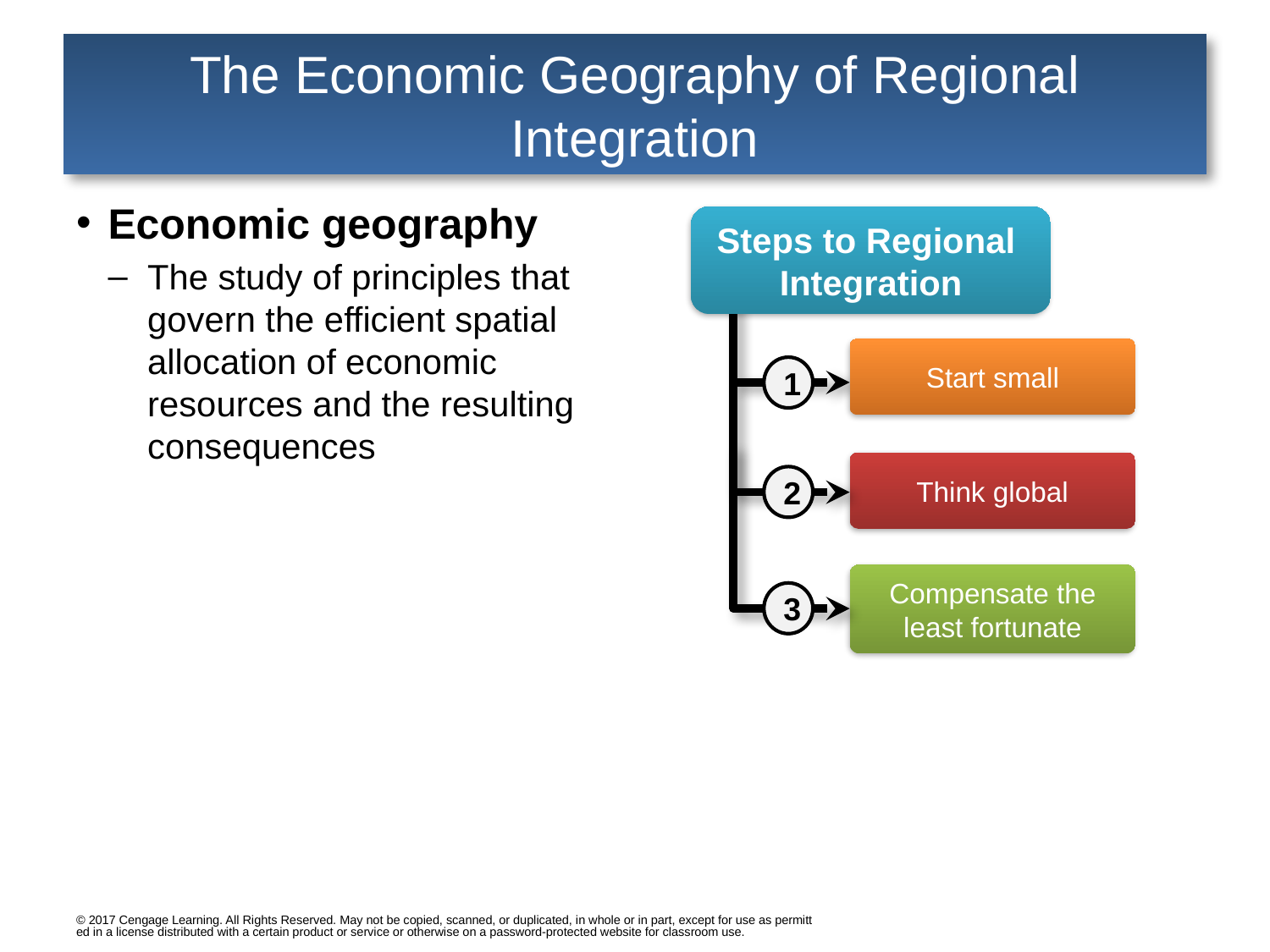

# The Economic Geography of Regional Integration
Economic geography
The study of principles that govern the efficient spatial allocation of economic resources and the resulting consequences

Steps to Regional
Integration

Start small
1

Think global
2
Compensate the least fortunate
3
© 2017 Cengage Learning. All Rights Reserved. May not be copied, scanned, or duplicated, in whole or in part, except for use as permitted in a license distributed with a certain product or service or otherwise on a password-protected website for classroom use.